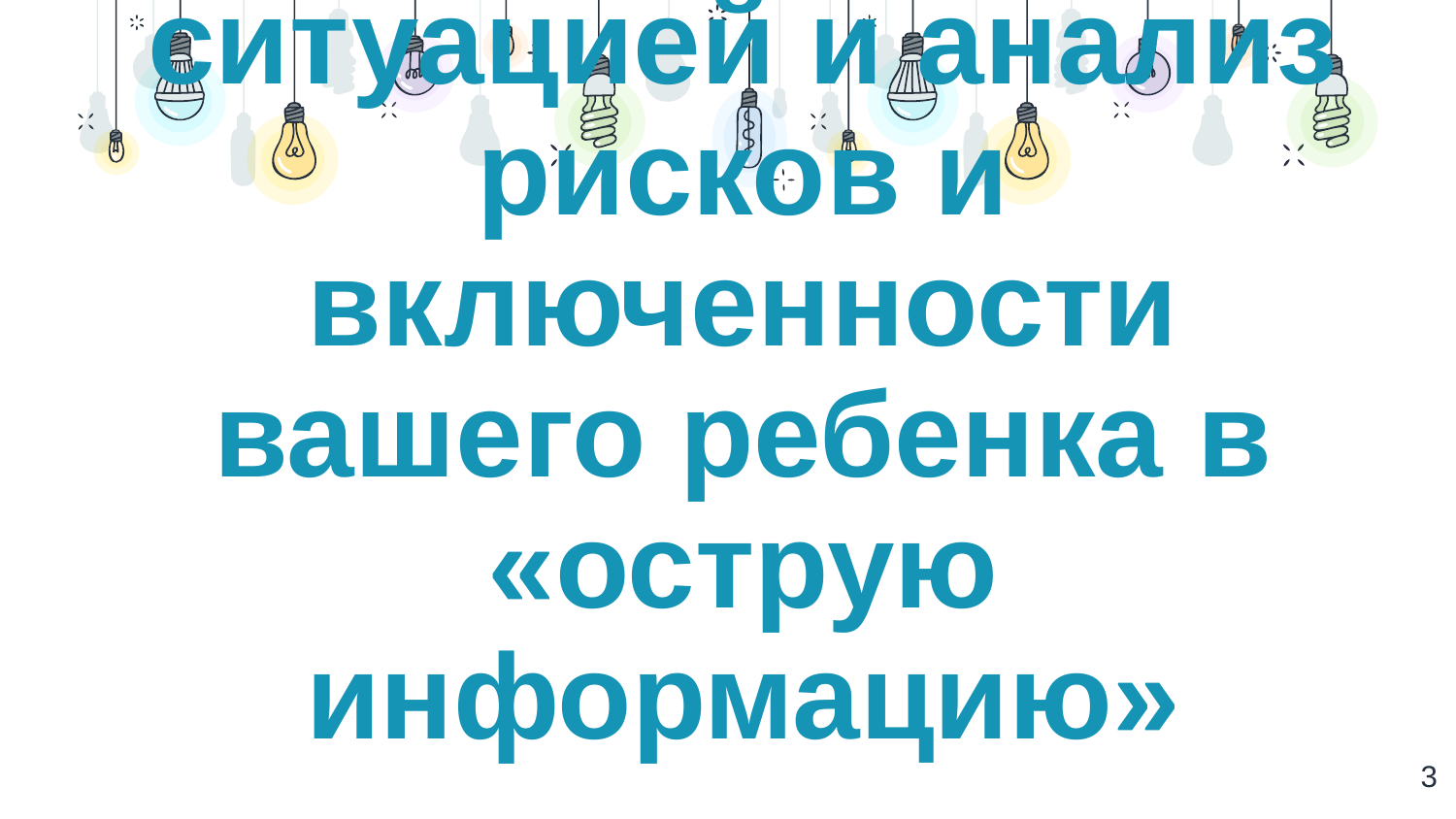

Наблюдение за ситуацией и анализ рисков и включенности вашего ребенка в «острую информацию»
3